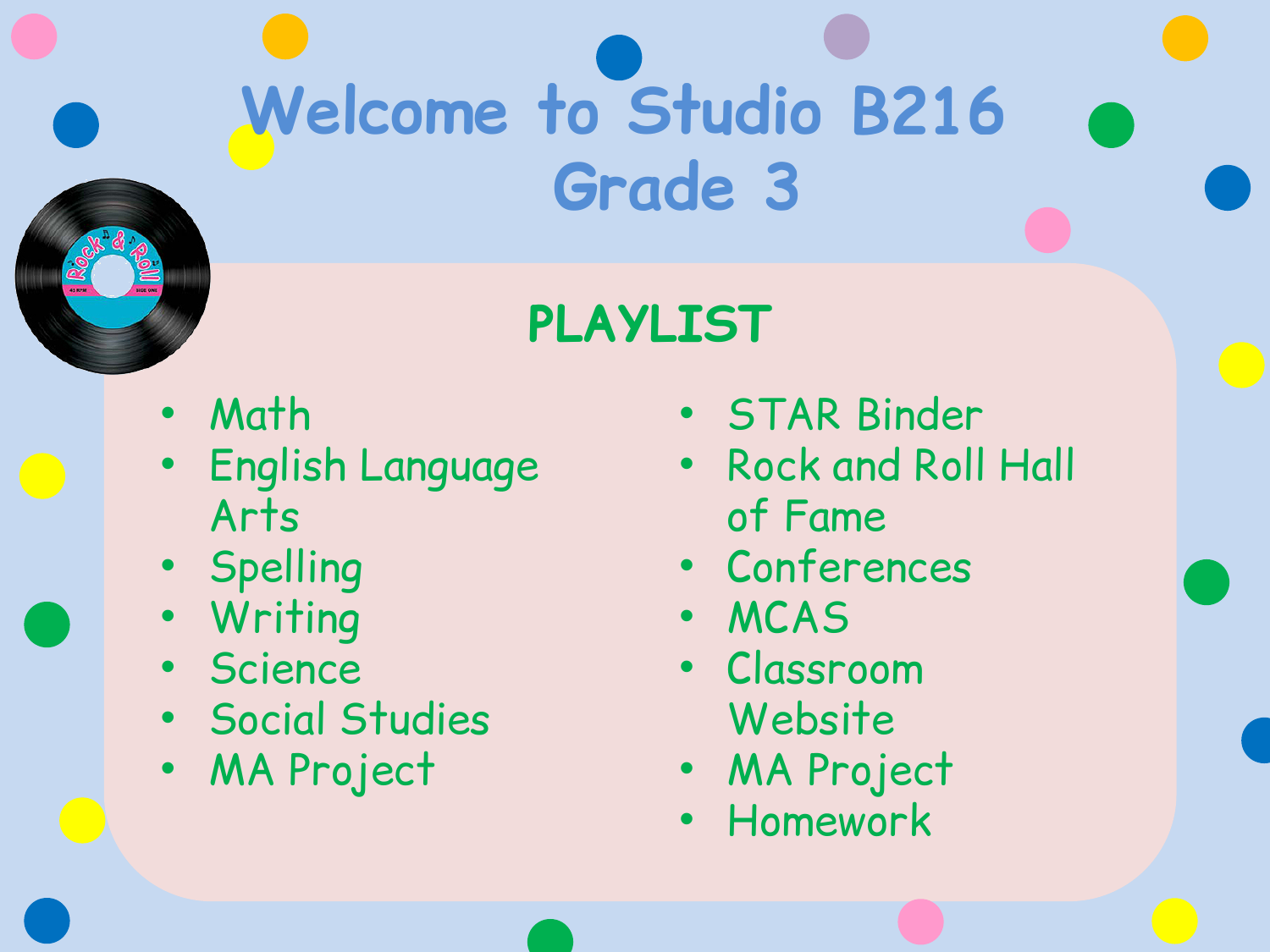

Welcome to Studio B216     Grade 3
PLAYLIST
Math
English Language Arts
Spelling
Writing
Science
Social Studies
MA Project

STAR Binder
Rock and Roll Hall of Fame
Conferences
MCAS
Classroom Website
MA Project
Homework